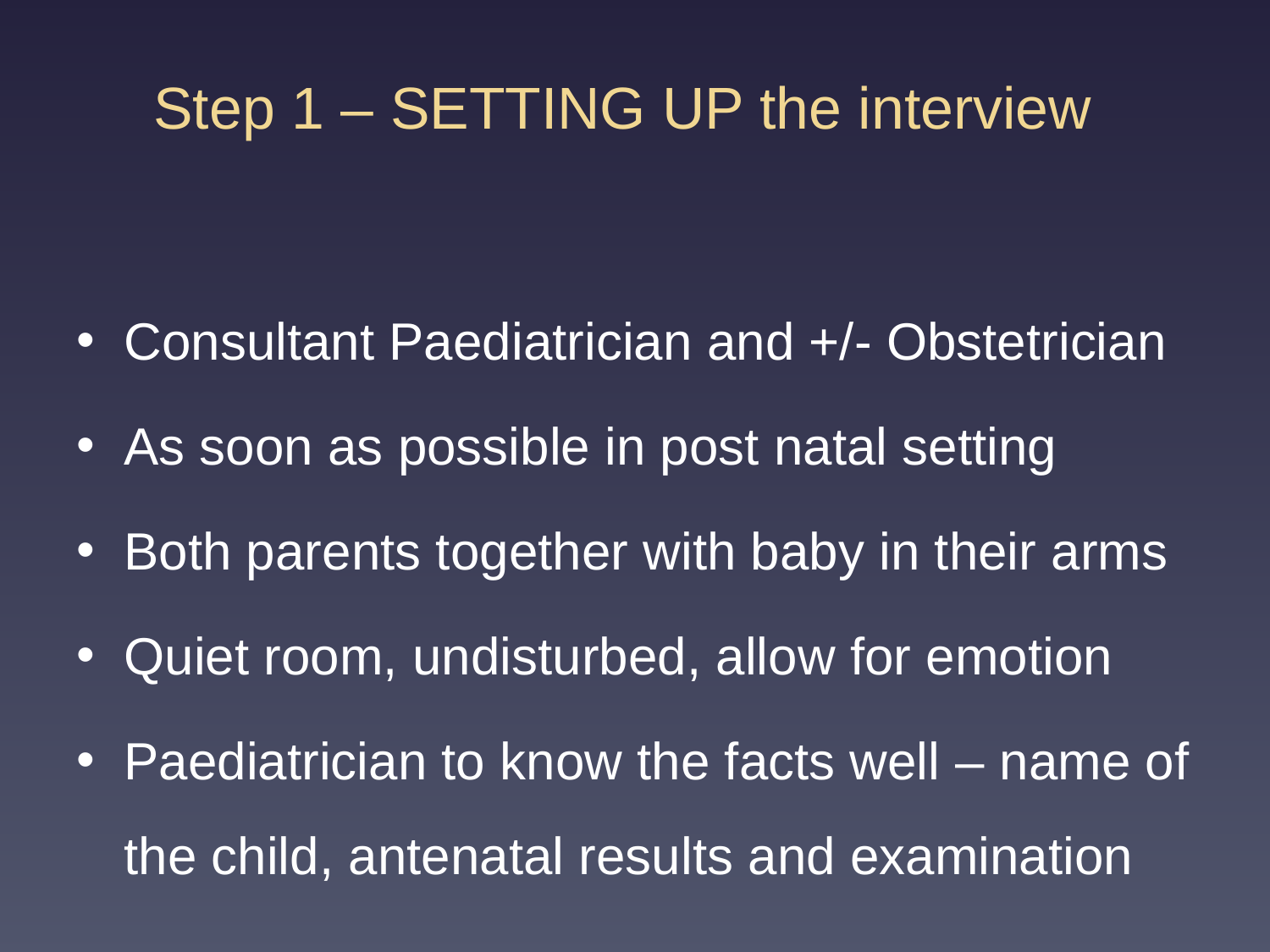

# Step 1 – SETTING UP the interview
Consultant Paediatrician and +/- Obstetrician
As soon as possible in post natal setting
Both parents together with baby in their arms
Quiet room, undisturbed, allow for emotion
Paediatrician to know the facts well – name of the child, antenatal results and examination